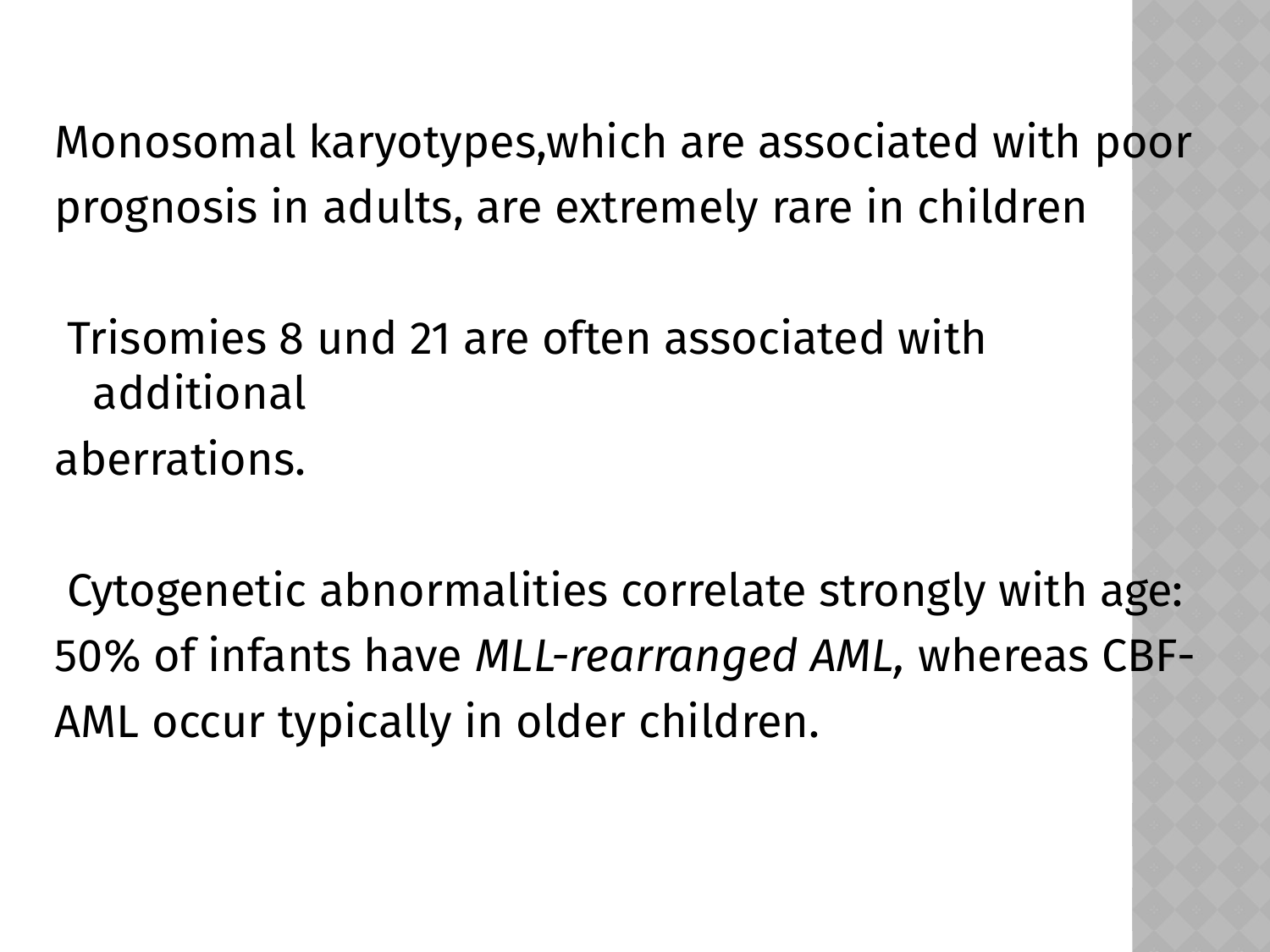

Monosomal karyotypes,which are associated with poor
prognosis in adults, are extremely rare in children

 Trisomies 8 und 21 are often associated with additional
aberrations.

 Cytogenetic abnormalities correlate strongly with age:
50% of infants have MLL-rearranged AML, whereas CBF-
AML occur typically in older children.